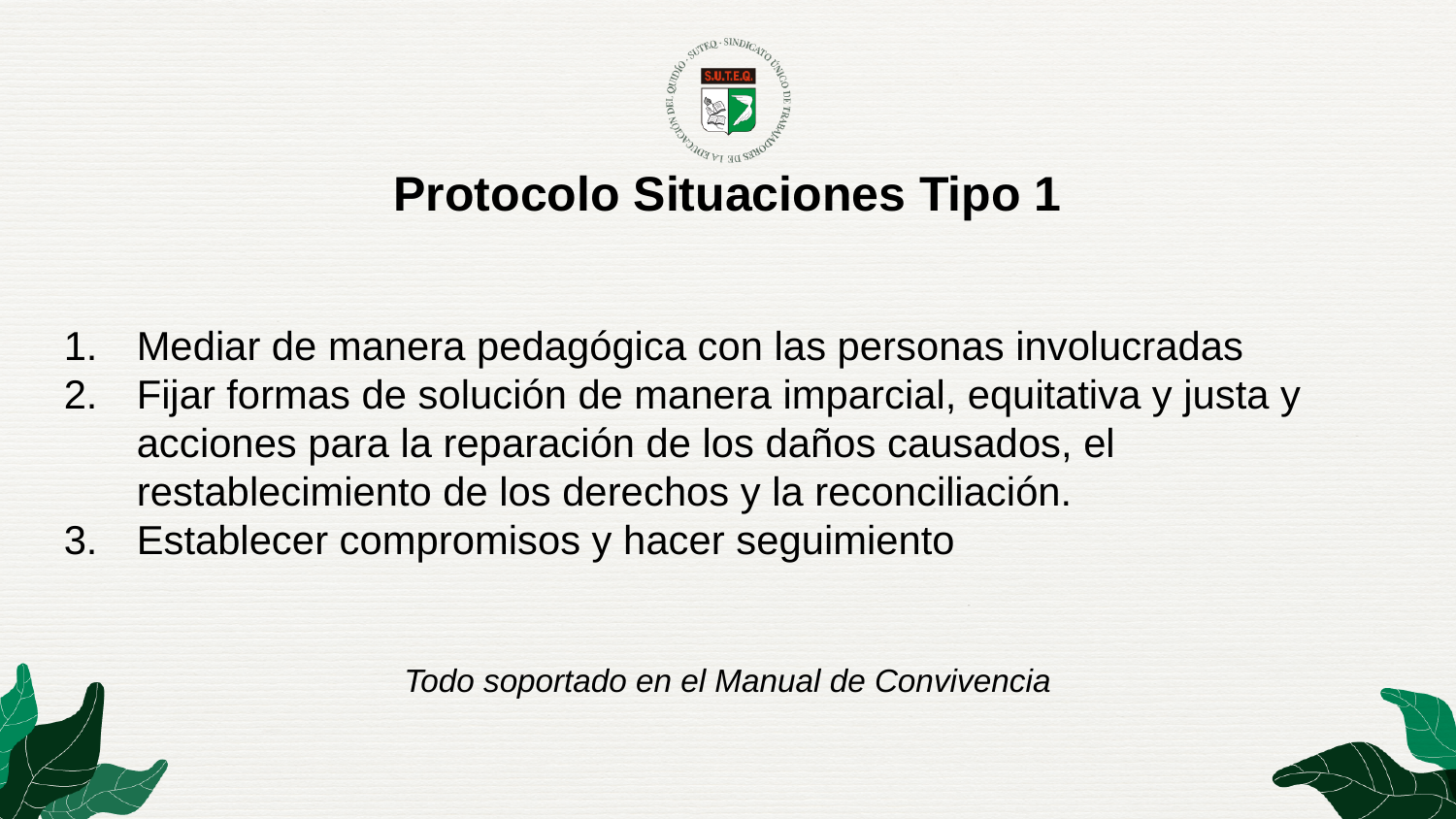

Protocolo Situaciones Tipo 1
Mediar de manera pedagógica con las personas involucradas
Fijar formas de solución de manera imparcial, equitativa y justa y acciones para la reparación de los daños causados, el restablecimiento de los derechos y la reconciliación.
Establecer compromisos y hacer seguimiento

Todo soportado en el Manual de Convivencia